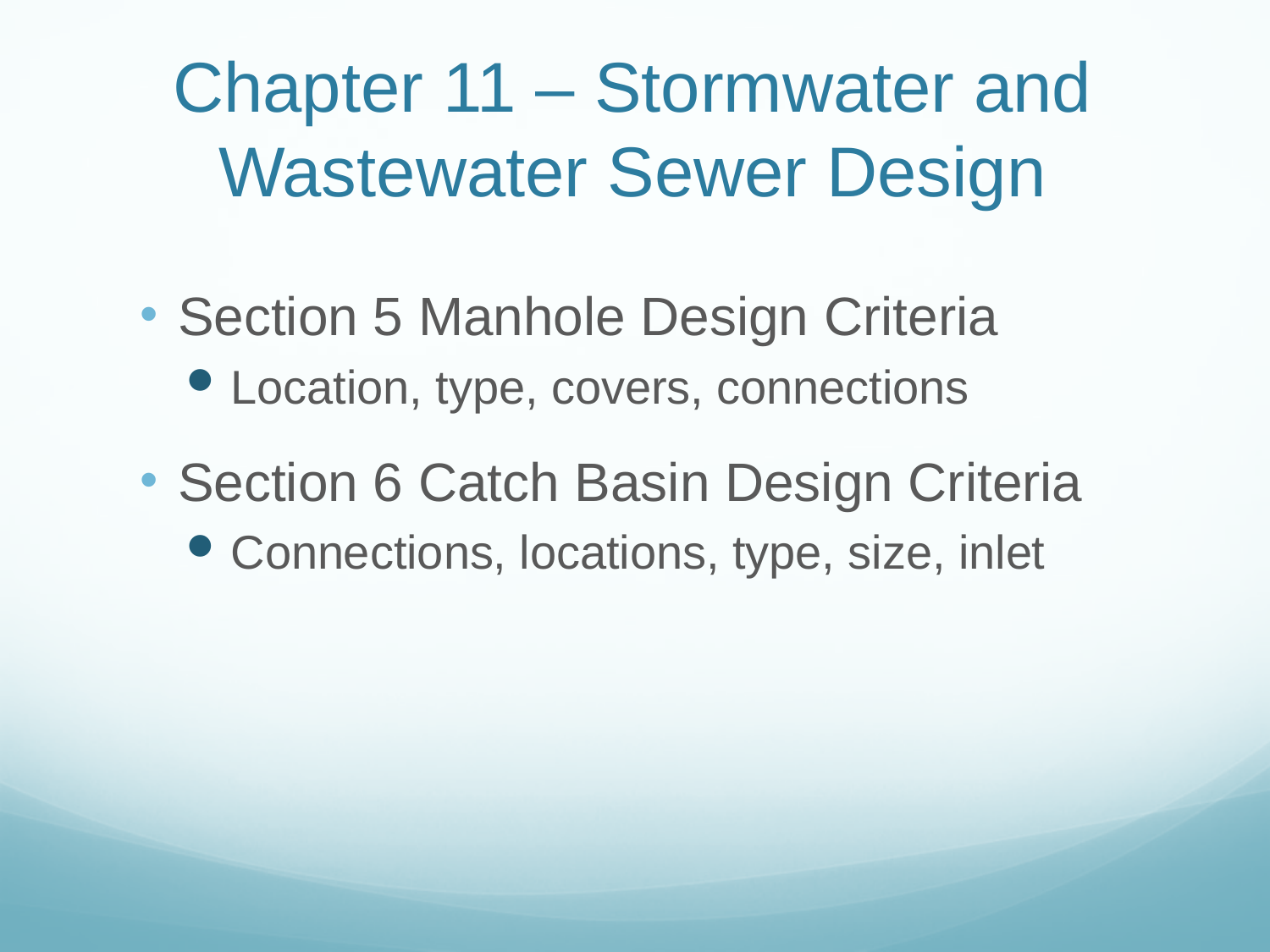

Chapter 11 – Stormwater and Wastewater Sewer Design
Section 5 Manhole Design Criteria
Location, type, covers, connections
Section 6 Catch Basin Design Criteria
Connections, locations, type, size, inlet